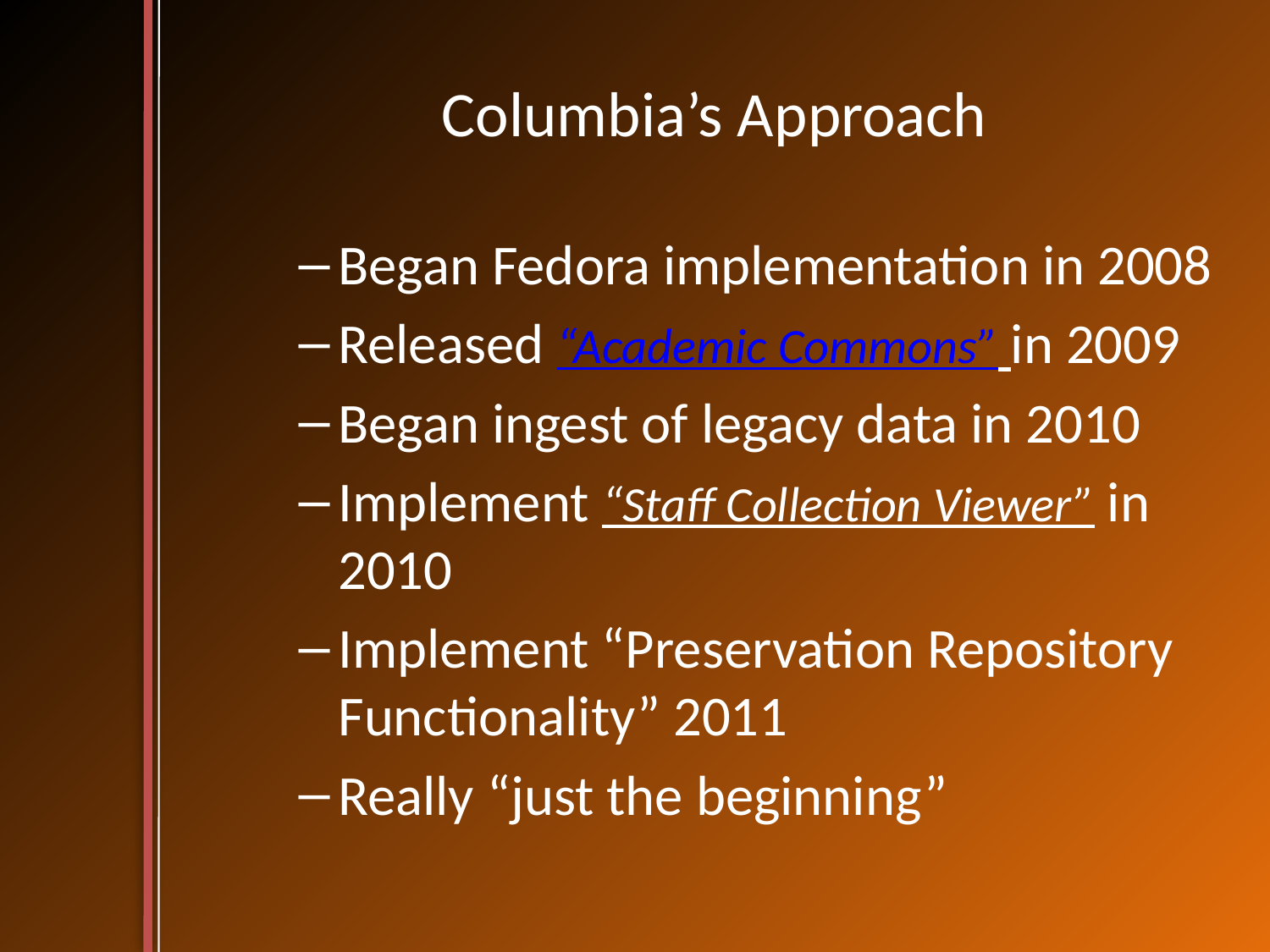

# Columbia’s Approach
Began Fedora implementation in 2008
Released “Academic Commons” in 2009
Began ingest of legacy data in 2010
Implement “Staff Collection Viewer” in 2010
Implement “Preservation Repository Functionality” 2011
Really “just the beginning”